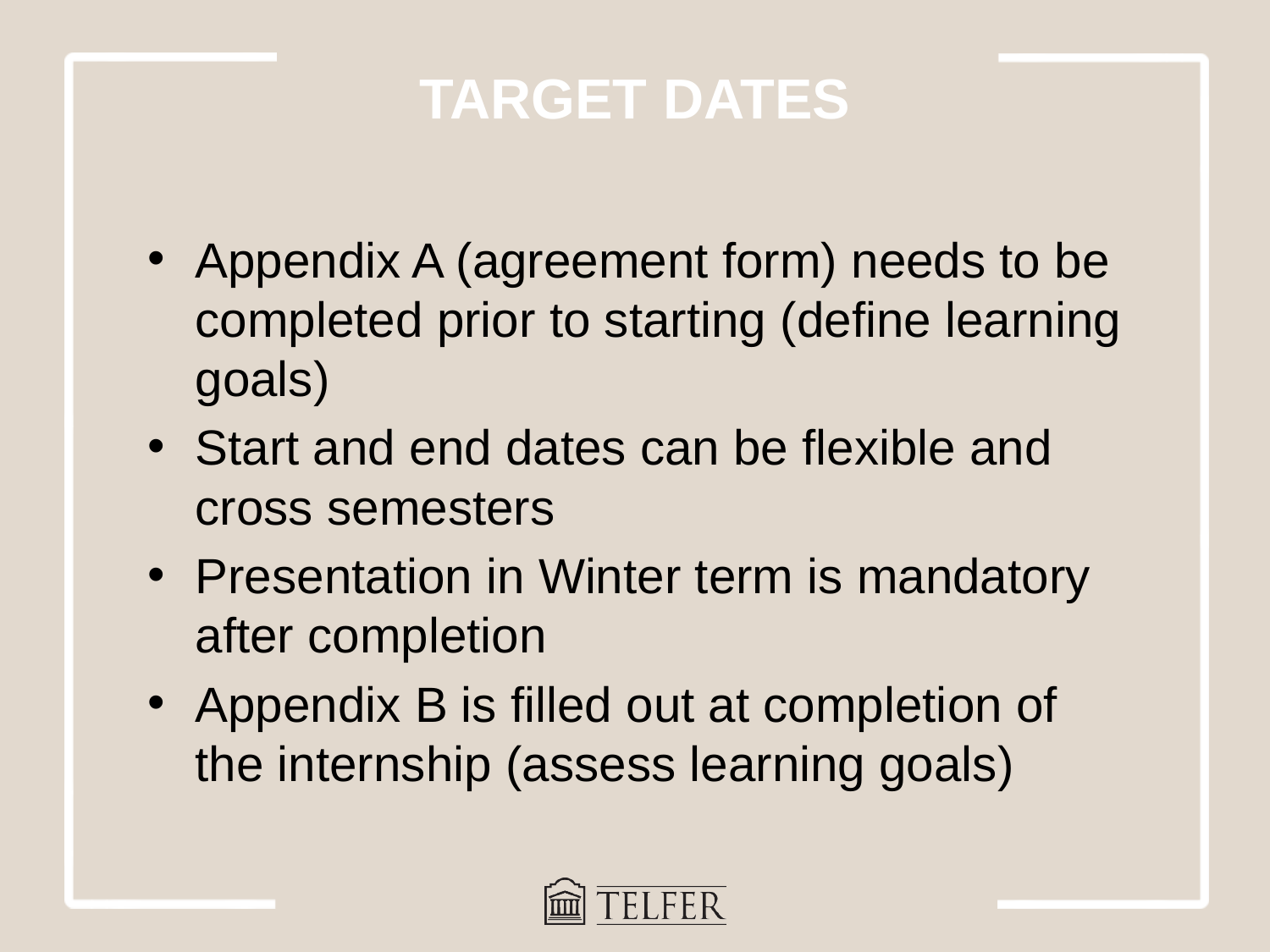

TARGET DATES
Appendix A (agreement form) needs to be completed prior to starting (define learning goals)
Start and end dates can be flexible and cross semesters
Presentation in Winter term is mandatory after completion
Appendix B is filled out at completion of the internship (assess learning goals)